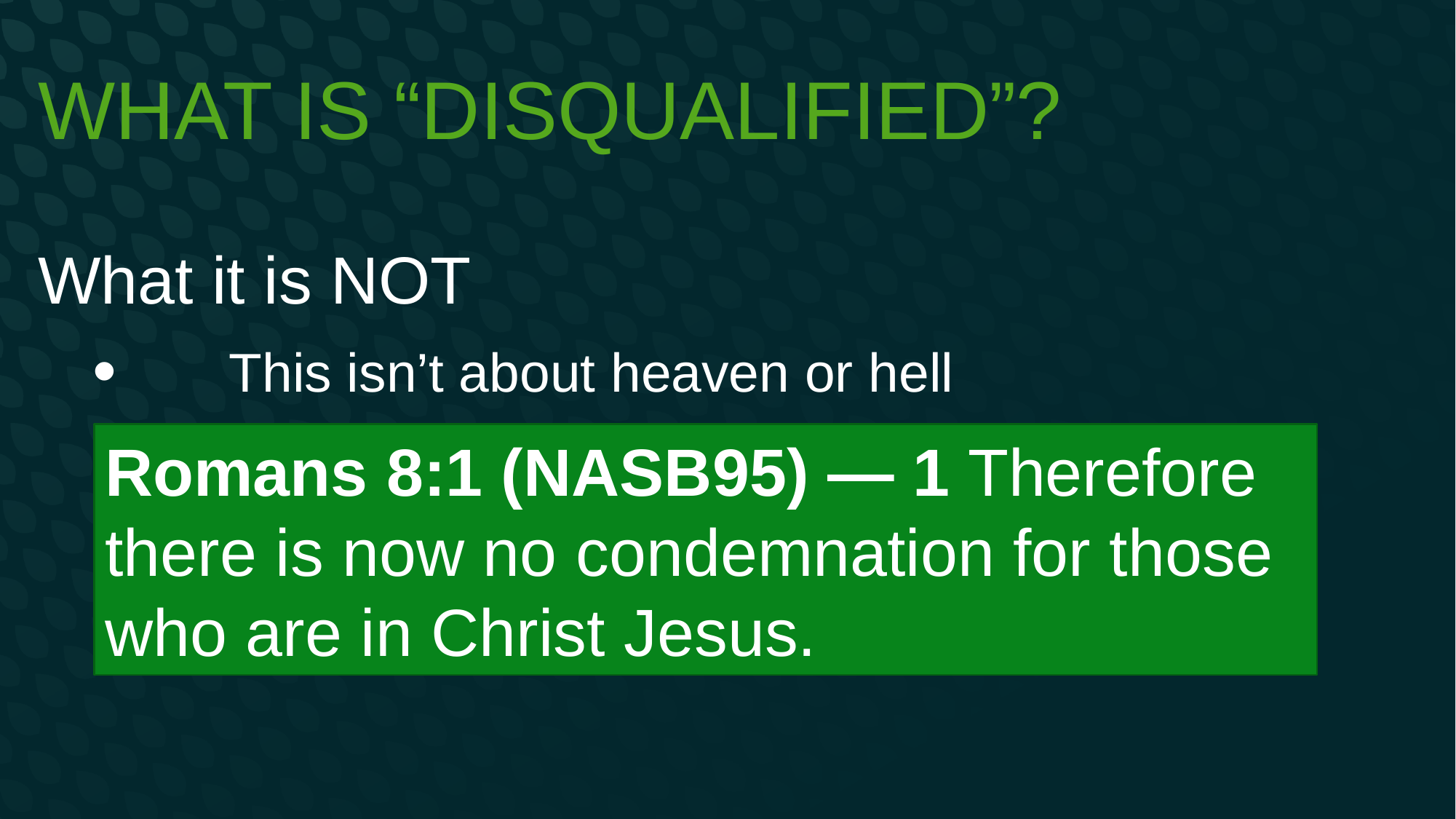

# What is “Disqualified”?
What it is NOT
	This isn’t about heaven or hell

Romans 8:1 (NASB95) — 1 Therefore there is now no condemnation for those who are in Christ Jesus.